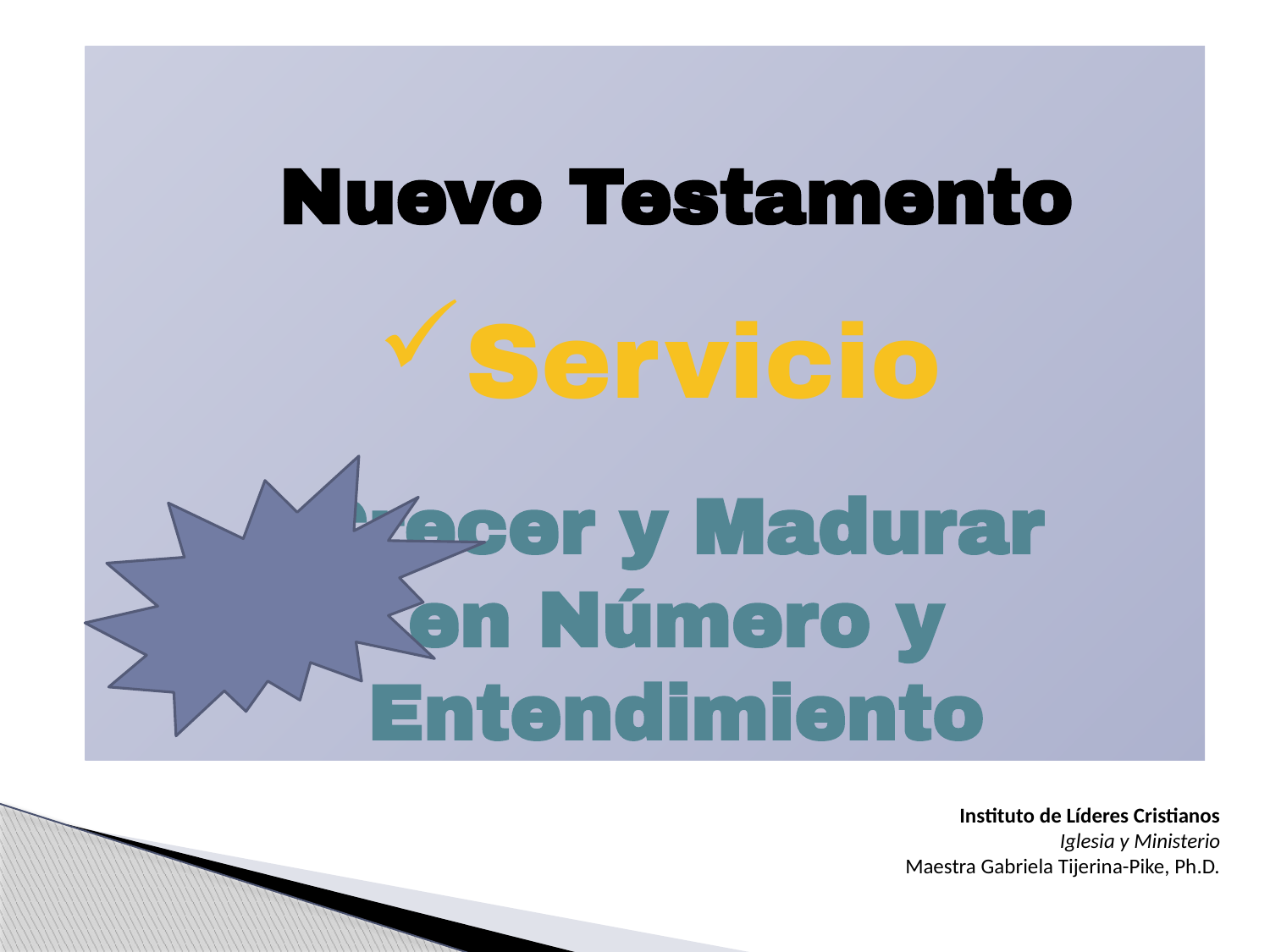

Nuevo Testamento

Crecer y Madurar
en Número y Entendimiento
Servicio

Instituto de Líderes Cristianos
Iglesia y Ministerio
Maestra Gabriela Tijerina-Pike, Ph.D.